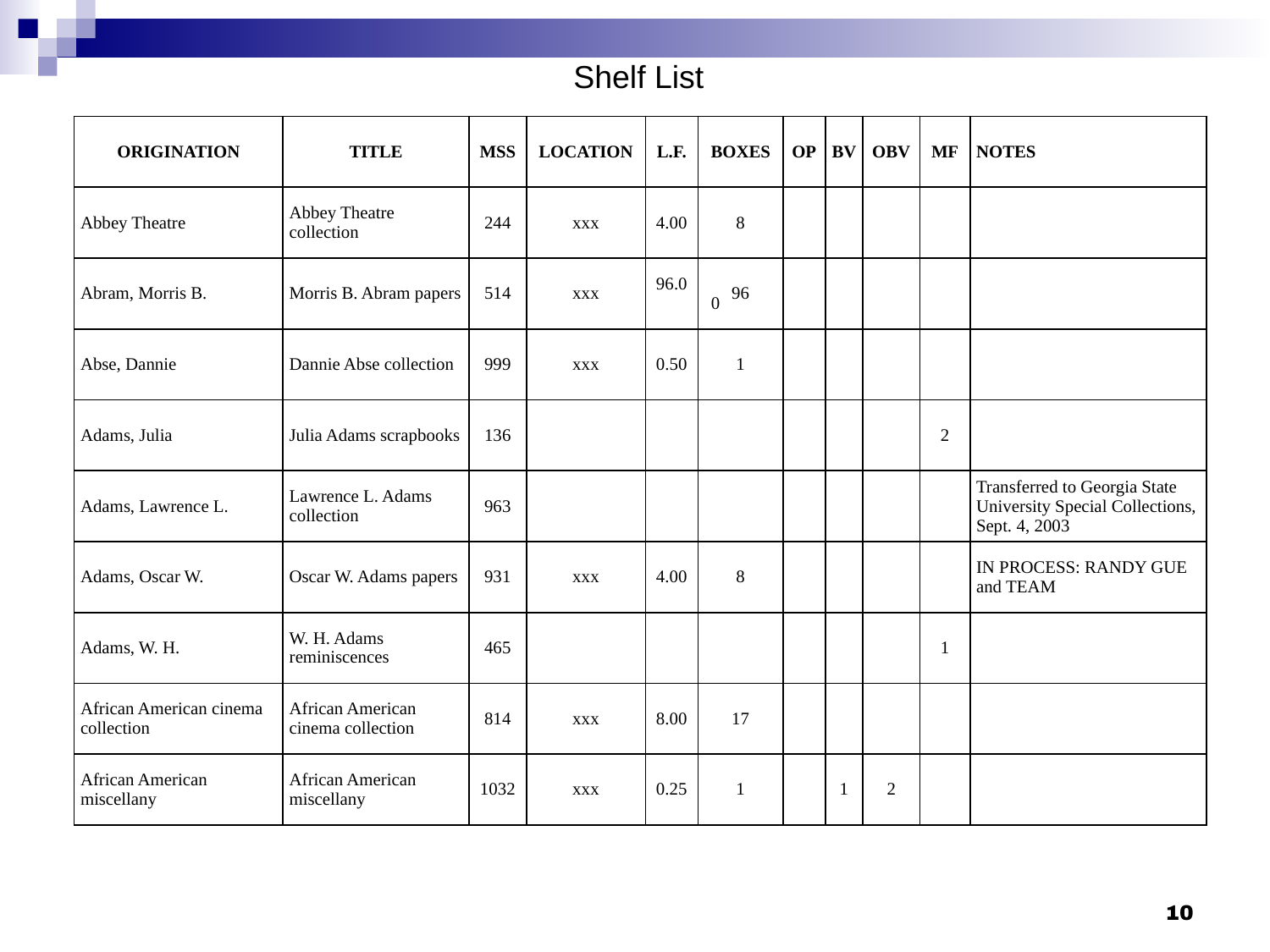

Shelf List

| ORIGINATION | TITLE | MSS | LOCATION | L.F. | BOXES | OP | BV | OBV | MF | NOTES |
| --- | --- | --- | --- | --- | --- | --- | --- | --- | --- | --- |
| Abbey Theatre | Abbey Theatre collection | 244 | xxx | 4.00 | 8 |  |  |  |  |  |
| Abram, Morris B. | Morris B. Abram papers | 514 | xxx | 96.00 | 96 |  |  |  |  |  |
| Abse, Dannie | Dannie Abse collection | 999 | xxx | 0.50 | 1 |  |  |  |  |  |
| Adams, Julia | Julia Adams scrapbooks | 136 |  |  |  |  |  |  | 2 |  |
| Adams, Lawrence L. | Lawrence L. Adams collection | 963 |  |  |  |  |  |  |  | Transferred to Georgia State University Special Collections, Sept. 4, 2003 |
| Adams, Oscar W. | Oscar W. Adams papers | 931 | xxx | 4.00 | 8 |  |  |  |  | IN PROCESS: RANDY GUE and TEAM |
| Adams, W. H. | W. H. Adams reminiscences | 465 |  |  |  |  |  |  | 1 |  |
| African American cinema collection | African American cinema collection | 814 | xxx | 8.00 | 17 |  |  |  |  |  |
| African American miscellany | African American miscellany | 1032 | xxx | 0.25 | 1 |  | 1 | 2 |  |  |
10